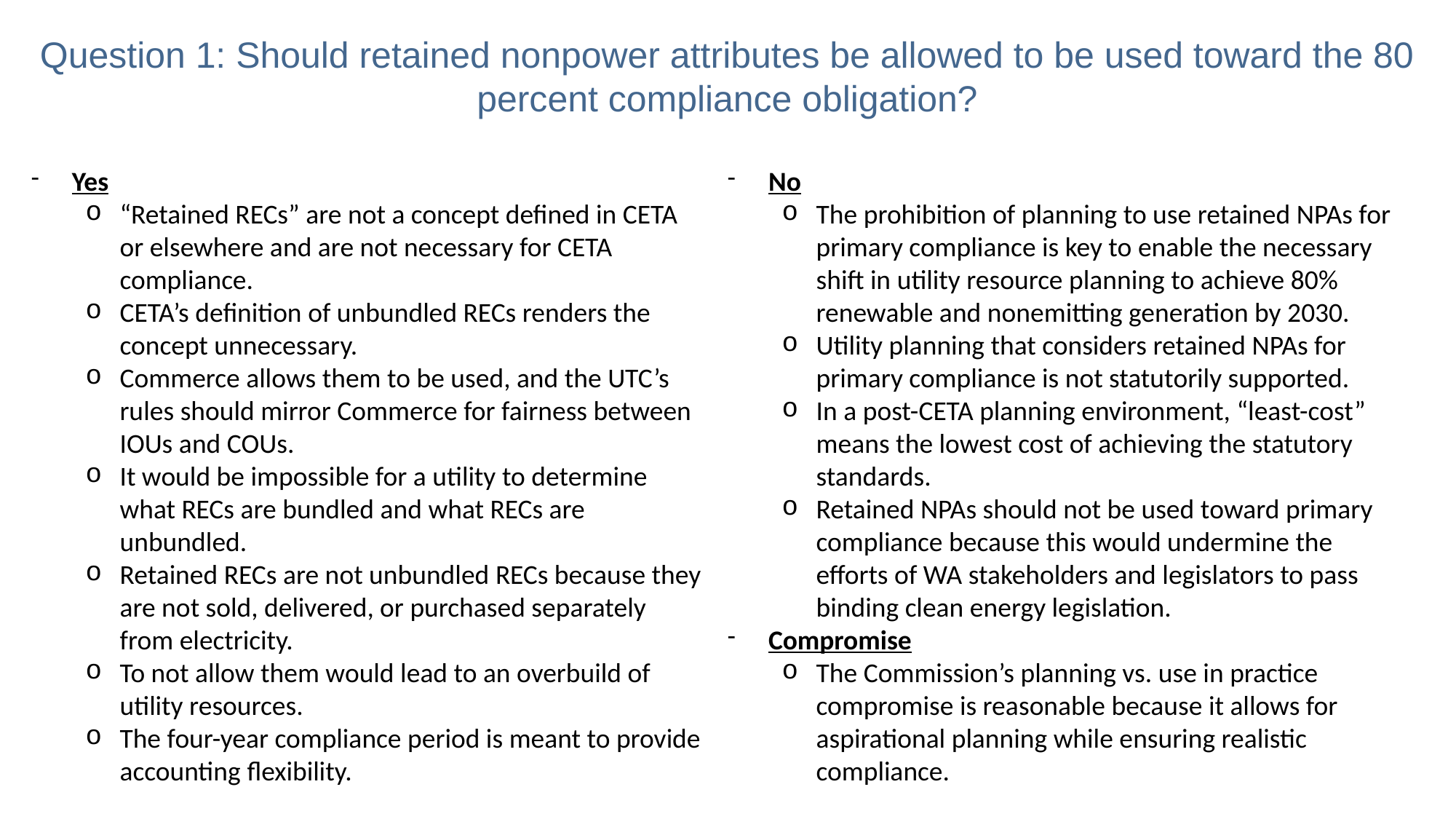

# Question 1: Should retained nonpower attributes be allowed to be used toward the 80 percent compliance obligation?
Yes
“Retained RECs” are not a concept defined in CETA or elsewhere and are not necessary for CETA compliance.
CETA’s definition of unbundled RECs renders the concept unnecessary.
Commerce allows them to be used, and the UTC’s rules should mirror Commerce for fairness between IOUs and COUs.
It would be impossible for a utility to determine what RECs are bundled and what RECs are unbundled.
Retained RECs are not unbundled RECs because they are not sold, delivered, or purchased separately from electricity.
To not allow them would lead to an overbuild of utility resources.
The four-year compliance period is meant to provide accounting flexibility.
No
The prohibition of planning to use retained NPAs for primary compliance is key to enable the necessary shift in utility resource planning to achieve 80% renewable and nonemitting generation by 2030.
Utility planning that considers retained NPAs for primary compliance is not statutorily supported.
In a post-CETA planning environment, “least-cost” means the lowest cost of achieving the statutory standards.
Retained NPAs should not be used toward primary compliance because this would undermine the efforts of WA stakeholders and legislators to pass binding clean energy legislation.
Compromise
The Commission’s planning vs. use in practice compromise is reasonable because it allows for aspirational planning while ensuring realistic compliance.